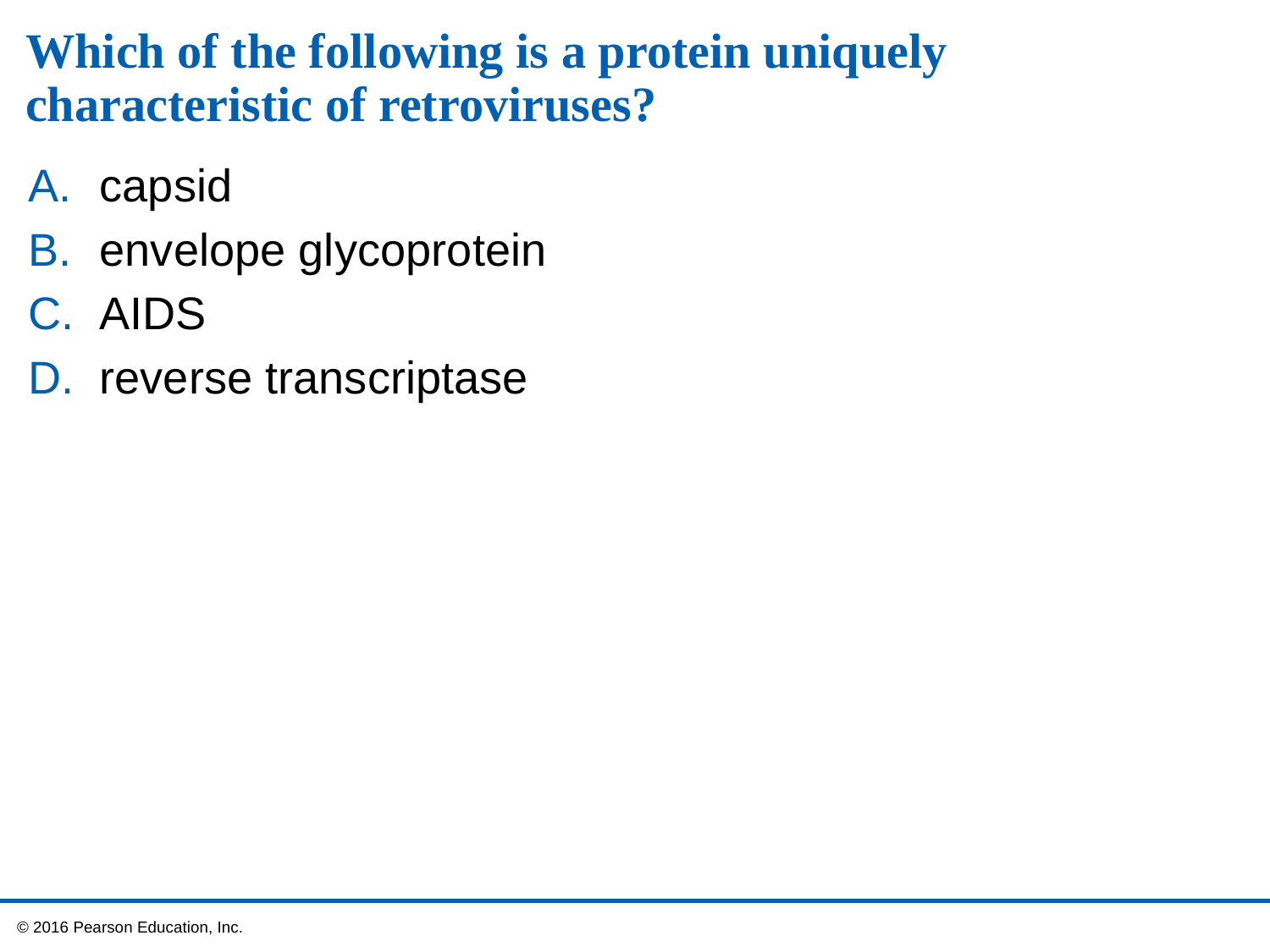

# Which of the following is a protein uniquely characteristic of retroviruses?
capsid
envelope glycoprotein
AIDS
reverse transcriptase
 © 2016 Pearson Education, Inc.